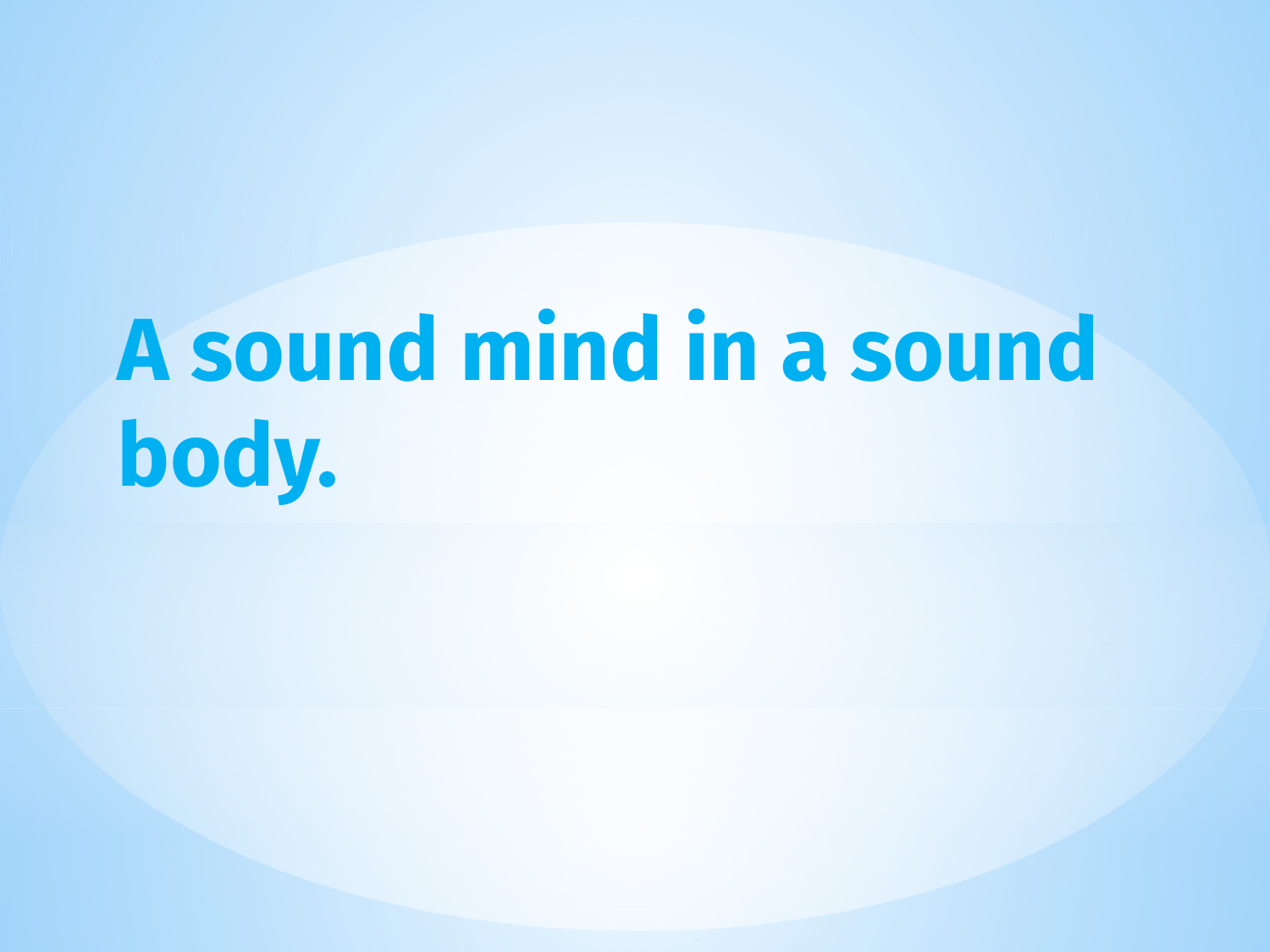

# A sound mind in a sound body.